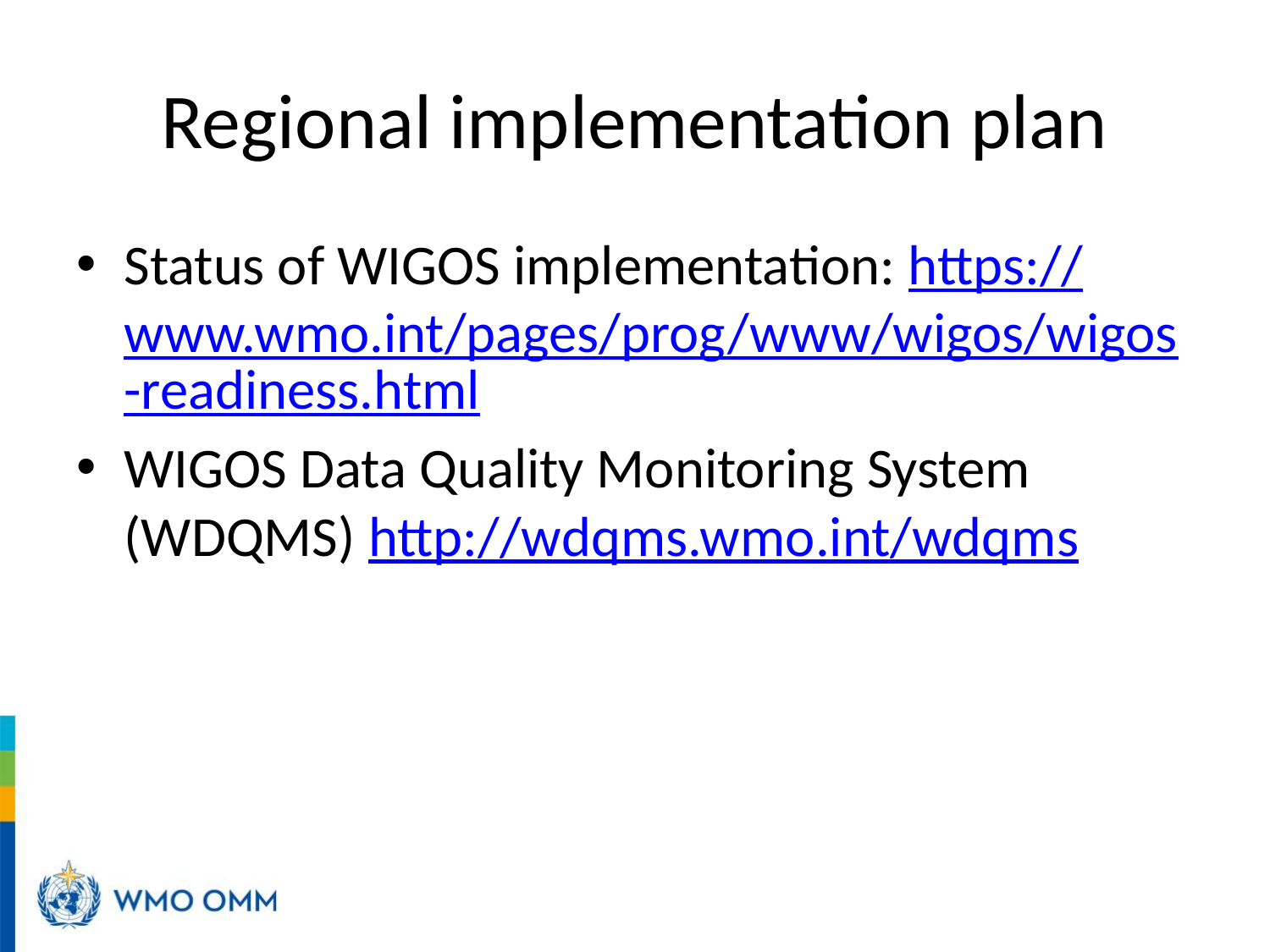

# Regional implementation plan
Status of WIGOS implementation: https://www.wmo.int/pages/prog/www/wigos/wigos-readiness.html
WIGOS Data Quality Monitoring System (WDQMS) http://wdqms.wmo.int/wdqms